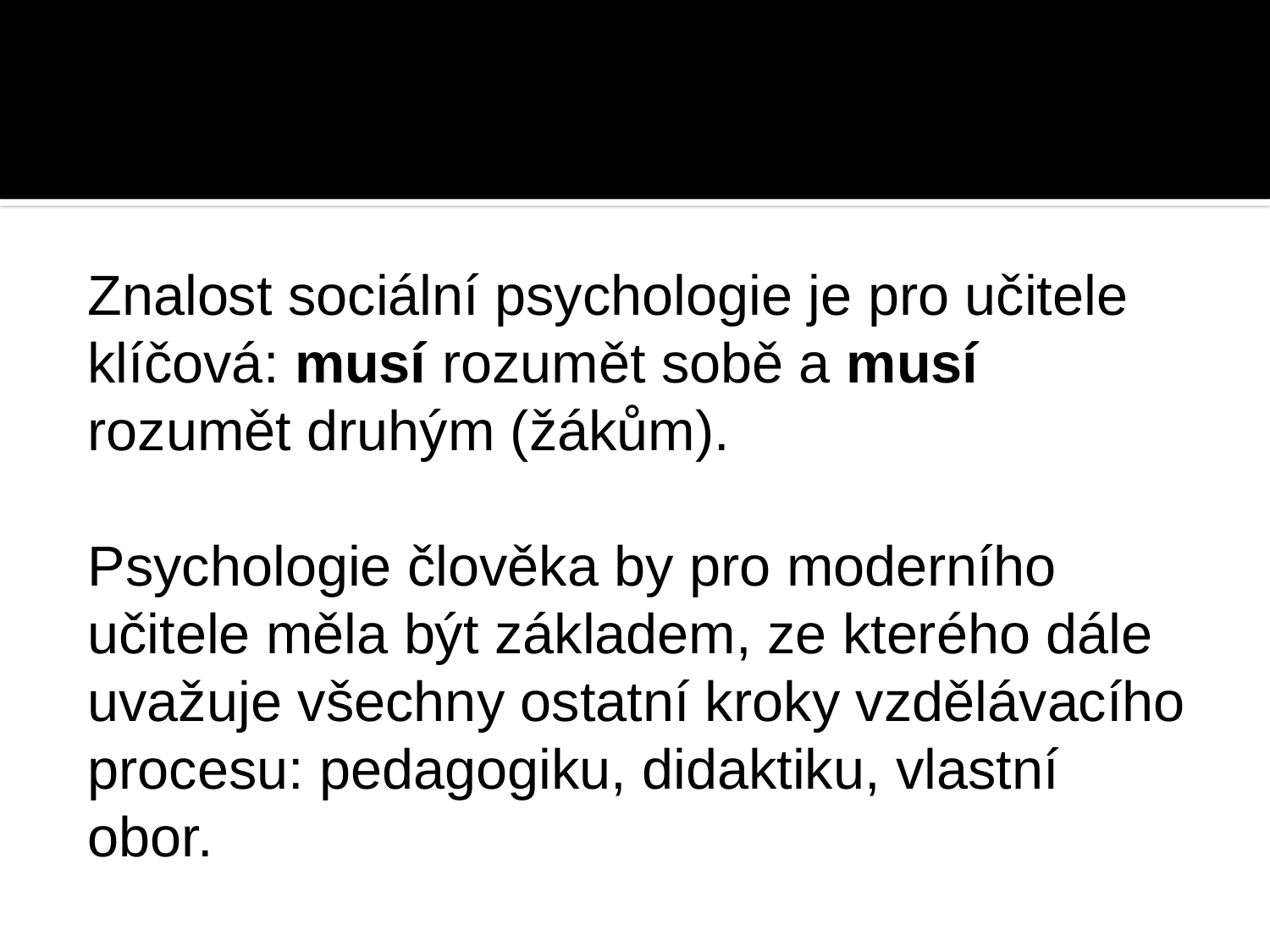

#
Znalost sociální psychologie je pro učitele klíčová: musí rozumět sobě a musí rozumět druhým (žákům).

Psychologie člověka by pro moderního učitele měla být základem, ze kterého dále uvažuje všechny ostatní kroky vzdělávacího procesu: pedagogiku, didaktiku, vlastní obor.